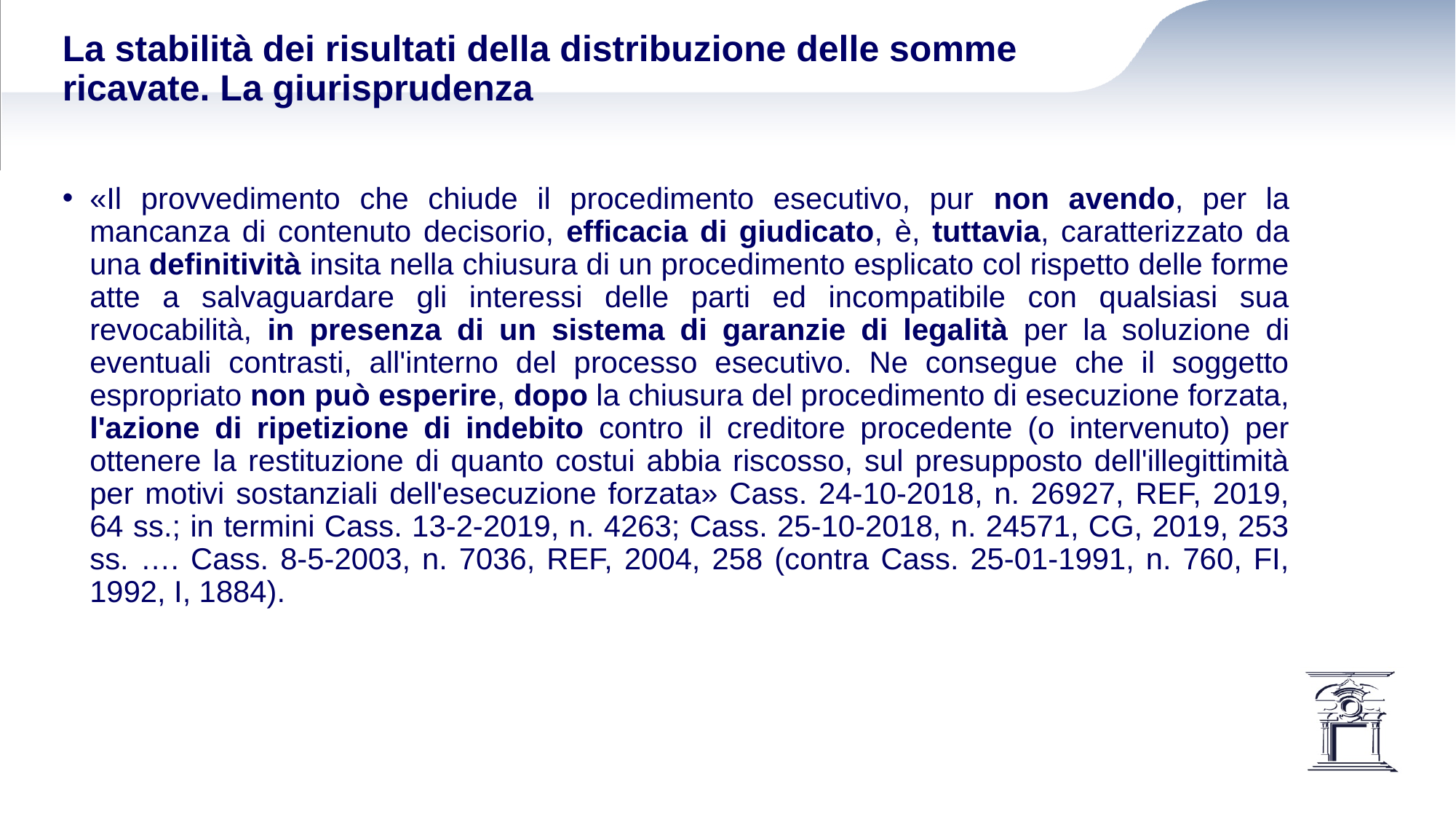

# La stabilità dei risultati della distribuzione delle somme ricavate. La giurisprudenza
«Il provvedimento che chiude il procedimento esecutivo, pur non avendo, per la mancanza di contenuto decisorio, efficacia di giudicato, è, tuttavia, caratterizzato da una definitività insita nella chiusura di un procedimento esplicato col rispetto delle forme atte a salvaguardare gli interessi delle parti ed incompatibile con qualsiasi sua revocabilità, in presenza di un sistema di garanzie di legalità per la soluzione di eventuali contrasti, all'interno del processo esecutivo. Ne consegue che il soggetto espropriato non può esperire, dopo la chiusura del procedimento di esecuzione forzata, l'azione di ripetizione di indebito contro il creditore procedente (o intervenuto) per ottenere la restituzione di quanto costui abbia riscosso, sul presupposto dell'illegittimità per motivi sostanziali dell'esecuzione forzata» Cass. 24-10-2018, n. 26927, REF, 2019, 64 ss.; in termini Cass. 13-2-2019, n. 4263; Cass. 25-10-2018, n. 24571, CG, 2019, 253 ss. …. Cass. 8-5-2003, n. 7036, REF, 2004, 258 (contra Cass. 25-01-1991, n. 760, FI, 1992, I, 1884).